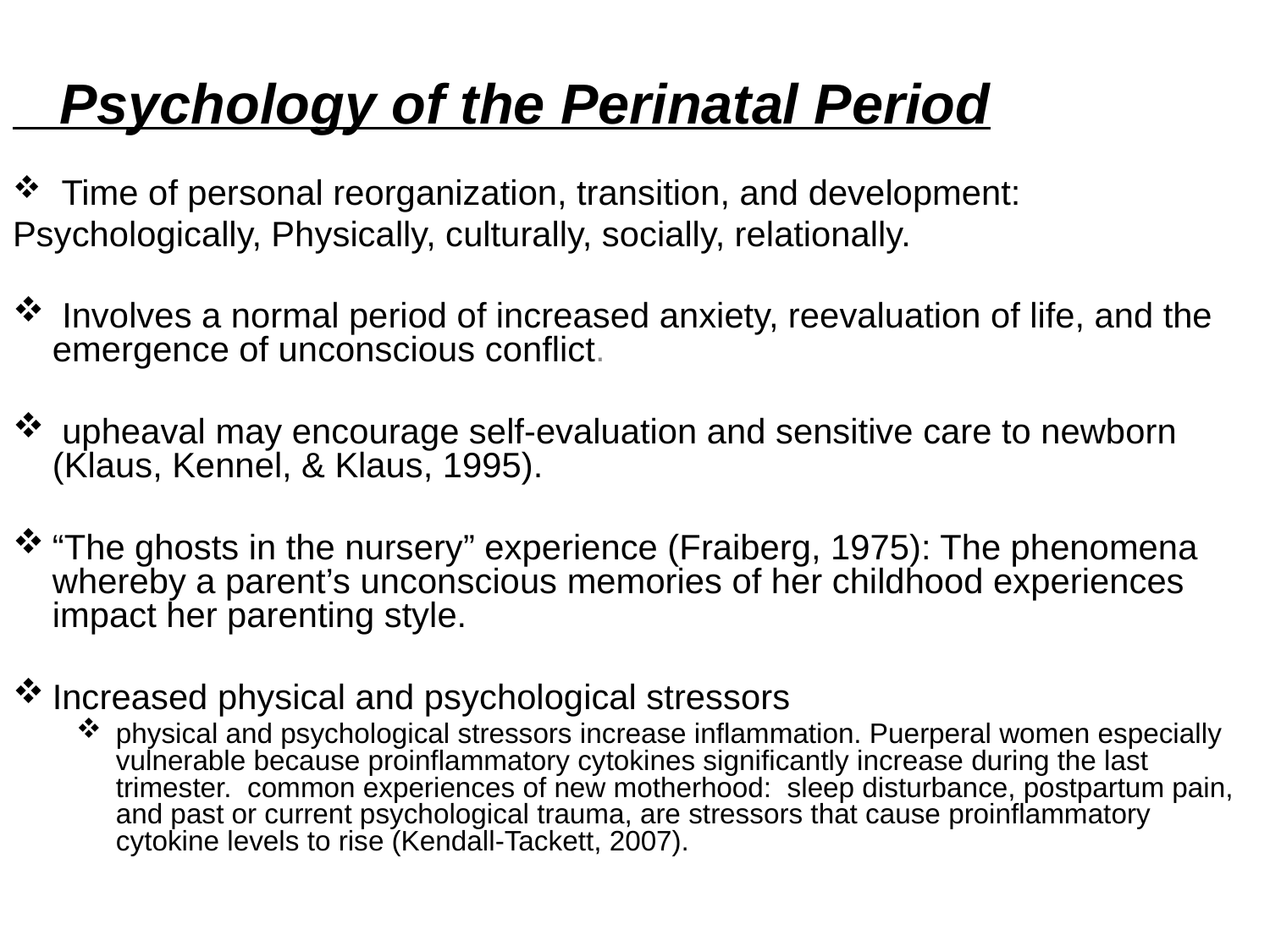

Psychology of the Perinatal Period

 Time of personal reorganization, transition, and development:
Psychologically, Physically, culturally, socially, relationally.

 Involves a normal period of increased anxiety, reevaluation of life, and the emergence of unconscious conflict.

 upheaval may encourage self-evaluation and sensitive care to newborn (Klaus, Kennel, & Klaus, 1995).

“The ghosts in the nursery” experience (Fraiberg, 1975): The phenomena whereby a parent’s unconscious memories of her childhood experiences impact her parenting style.

Increased physical and psychological stressors
physical and psychological stressors increase inflammation. Puerperal women especially vulnerable because proinflammatory cytokines significantly increase during the last trimester.  common experiences of new motherhood:  sleep disturbance, postpartum pain, and past or current psychological trauma, are stressors that cause proinflammatory cytokine levels to rise (Kendall-Tackett, 2007).